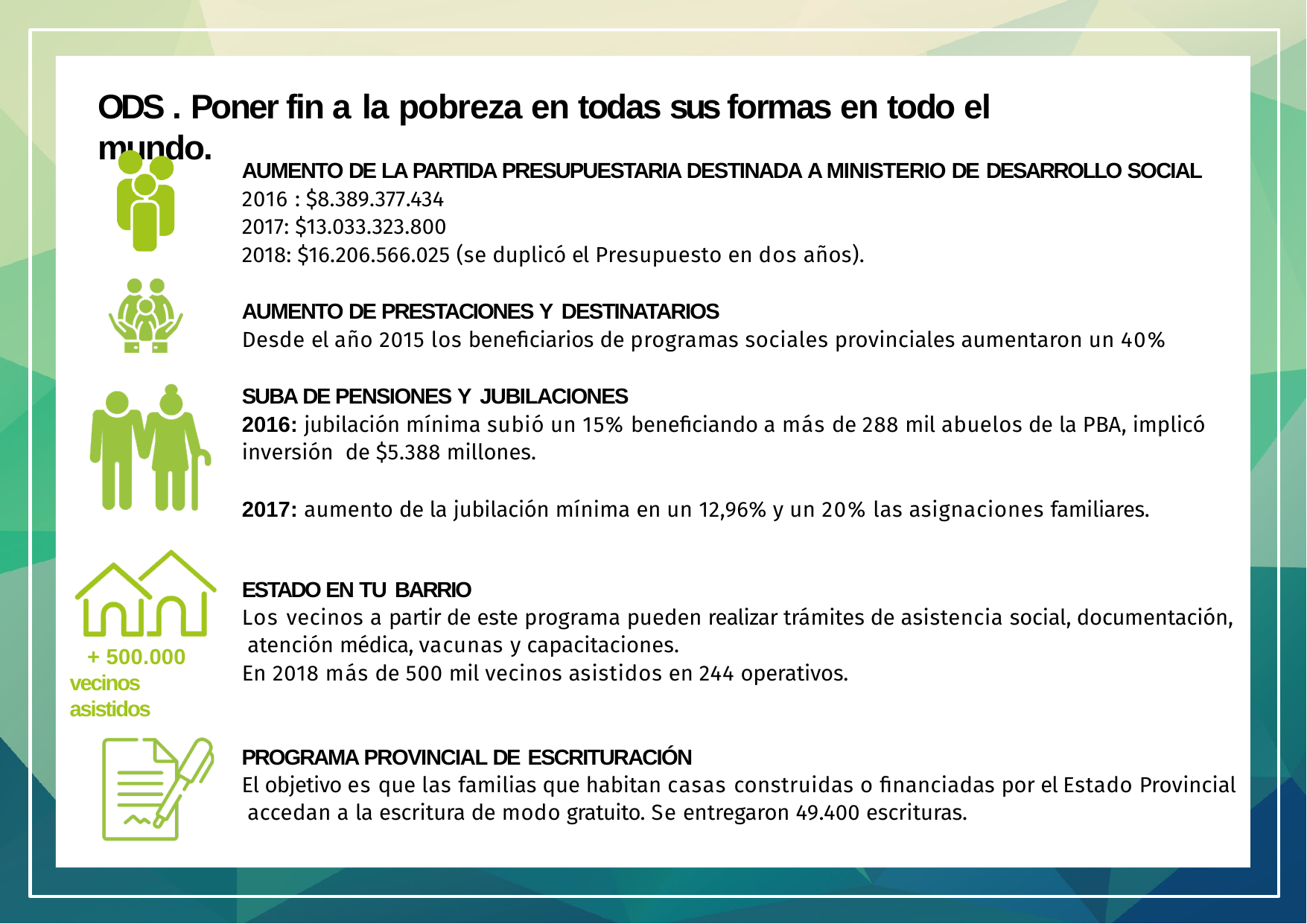

# ODS . Poner fin a la pobreza en todas sus formas en todo el mundo.

AUMENTO DE LA PARTIDA PRESUPUESTARIA DESTINADA A MINISTERIO DE DESARROLLO SOCIAL
2016 : $8.389.377.434
2017: $13.033.323.800
2018: $16.206.566.025 (se duplicó el Presupuesto en dos años).

AUMENTO DE PRESTACIONES Y DESTINATARIOS
Desde el año 2015 los beneficiarios de programas sociales provinciales aumentaron un 40%

SUBA DE PENSIONES Y JUBILACIONES
2016: jubilación mínima subió un 15% beneficiando a más de 288 mil abuelos de la PBA, implicó inversión  de $5.388 millones.

2017: aumento de la jubilación mínima en un 12,96% y un 20% las asignaciones familiares.

ESTADO EN TU BARRIO
Los vecinos a partir de este programa pueden realizar trámites de asistencia social, documentación,  atención médica, vacunas y capacitaciones.
En 2018 más de 500 mil vecinos asistidos en 244 operativos.
+ 500.000
vecinos asistidos

PROGRAMA PROVINCIAL DE ESCRITURACIÓN
El objetivo es que las familias que habitan casas construidas o financiadas por el Estado Provincial  accedan a la escritura de modo gratuito. Se entregaron 49.400 escrituras.